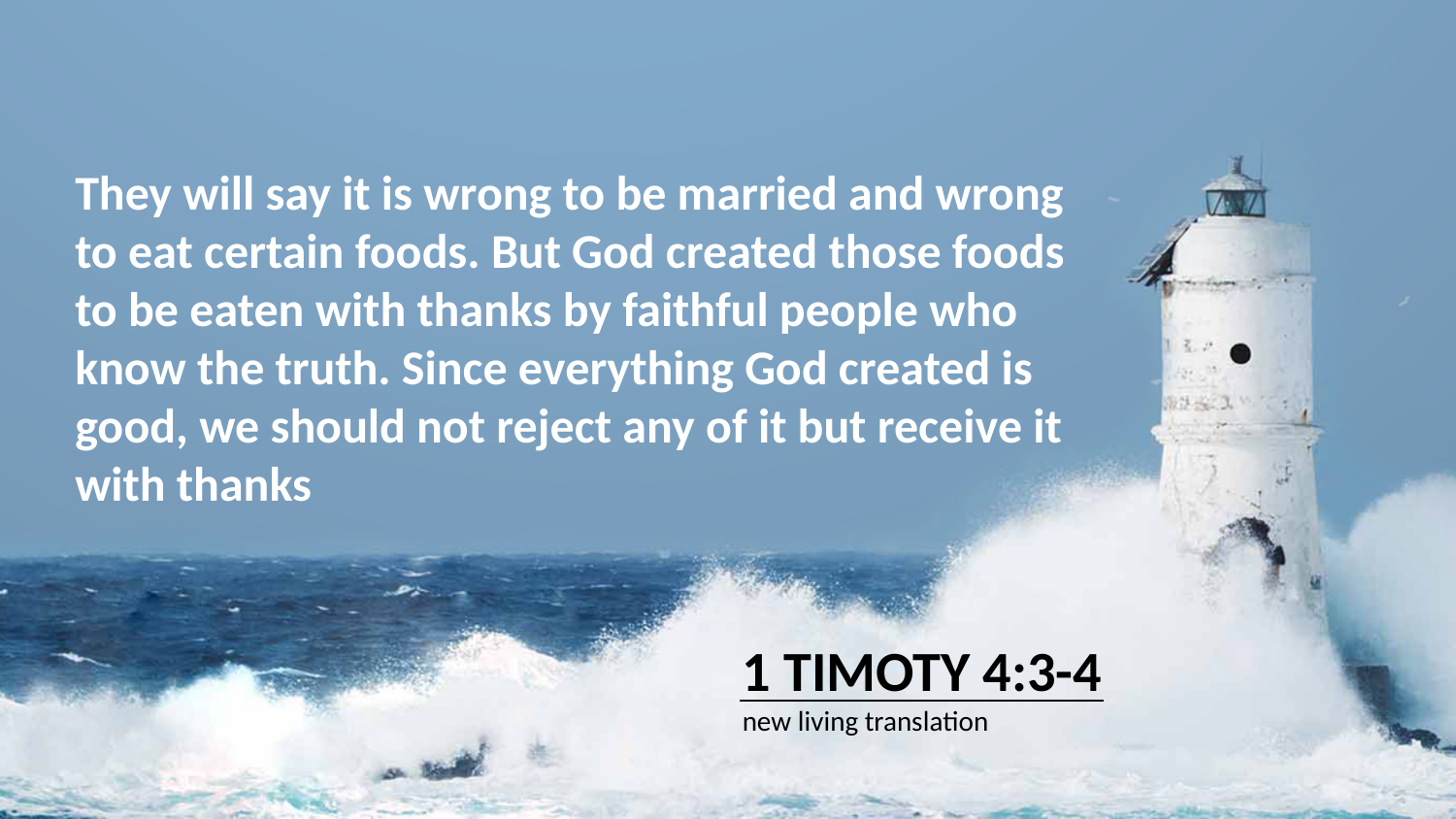

They will say it is wrong to be married and wrong to eat certain foods. But God created those foods to be eaten with thanks by faithful people who know the truth. Since everything God created is good, we should not reject any of it but receive it with thanks
1 TIMOTY 4:3-4
new living translation